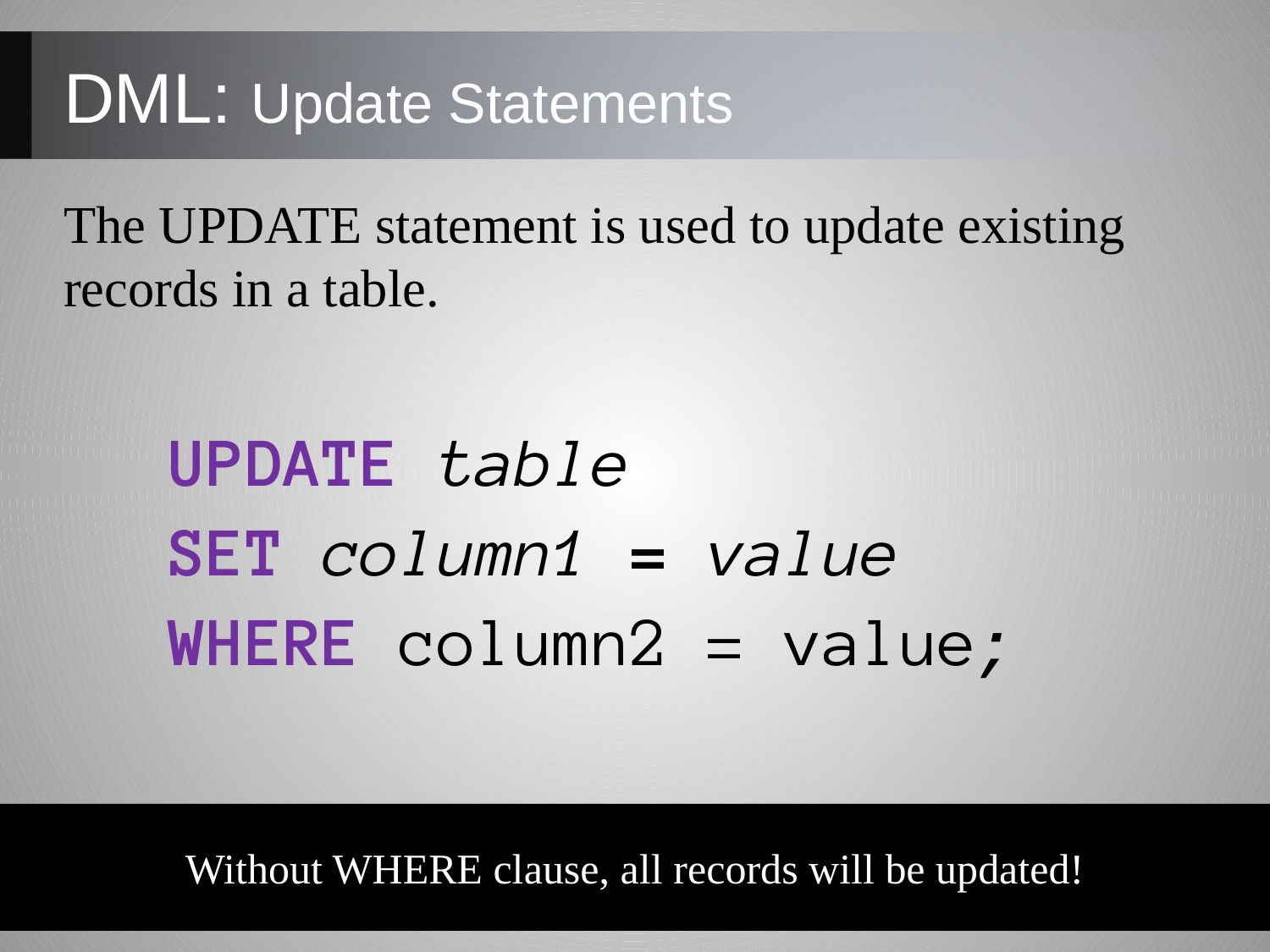

DML: Update Statements

The UPDATE statement is used to update existing records in a table.
UPDATE table
SET column1 = value
WHERE column2 = value;
Without WHERE clause, all records will be updated!